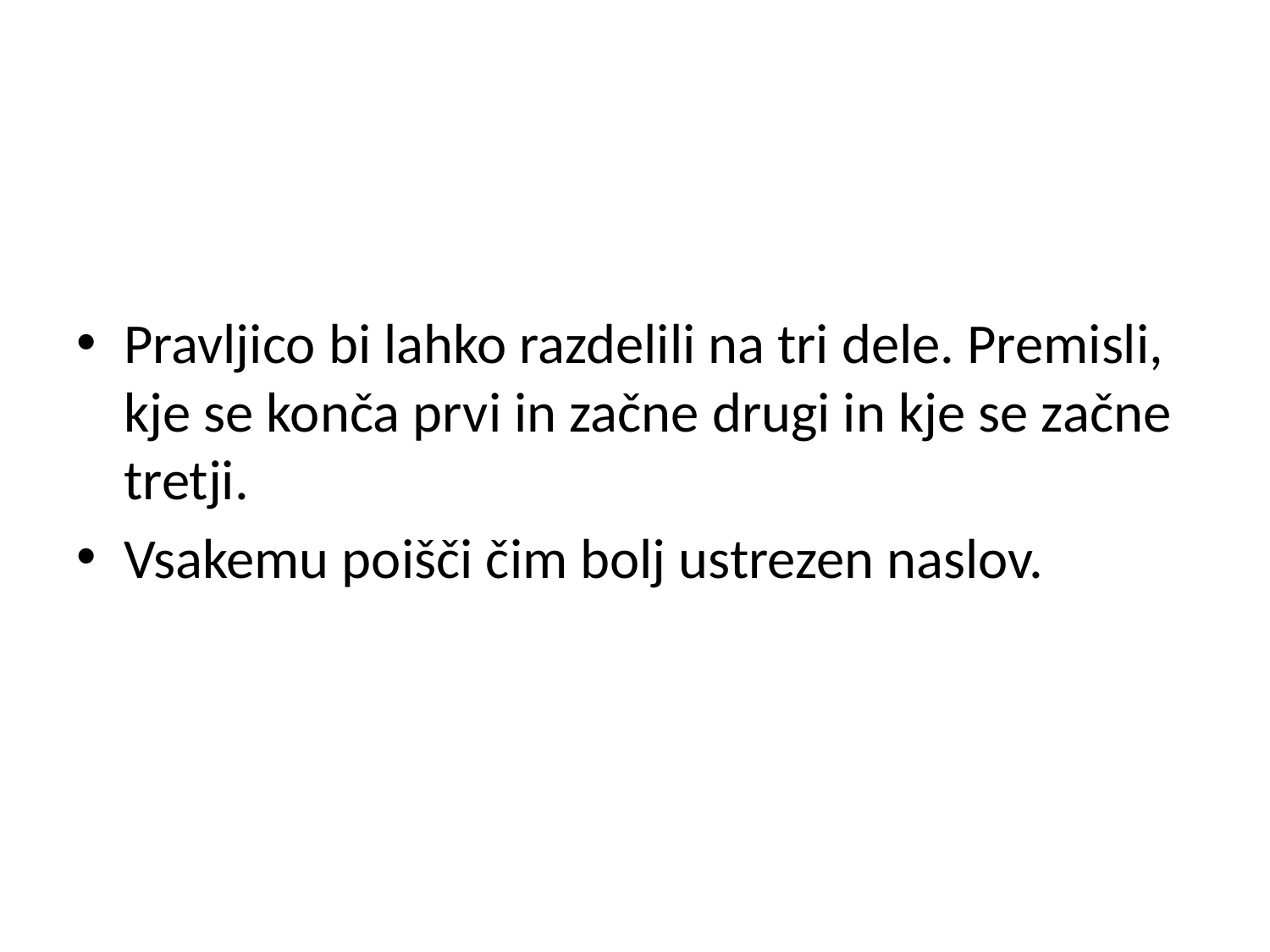

#

Pravljico bi lahko razdelili na tri dele. Premisli, kje se konča prvi in začne drugi in kje se začne tretji.
Vsakemu poišči čim bolj ustrezen naslov.